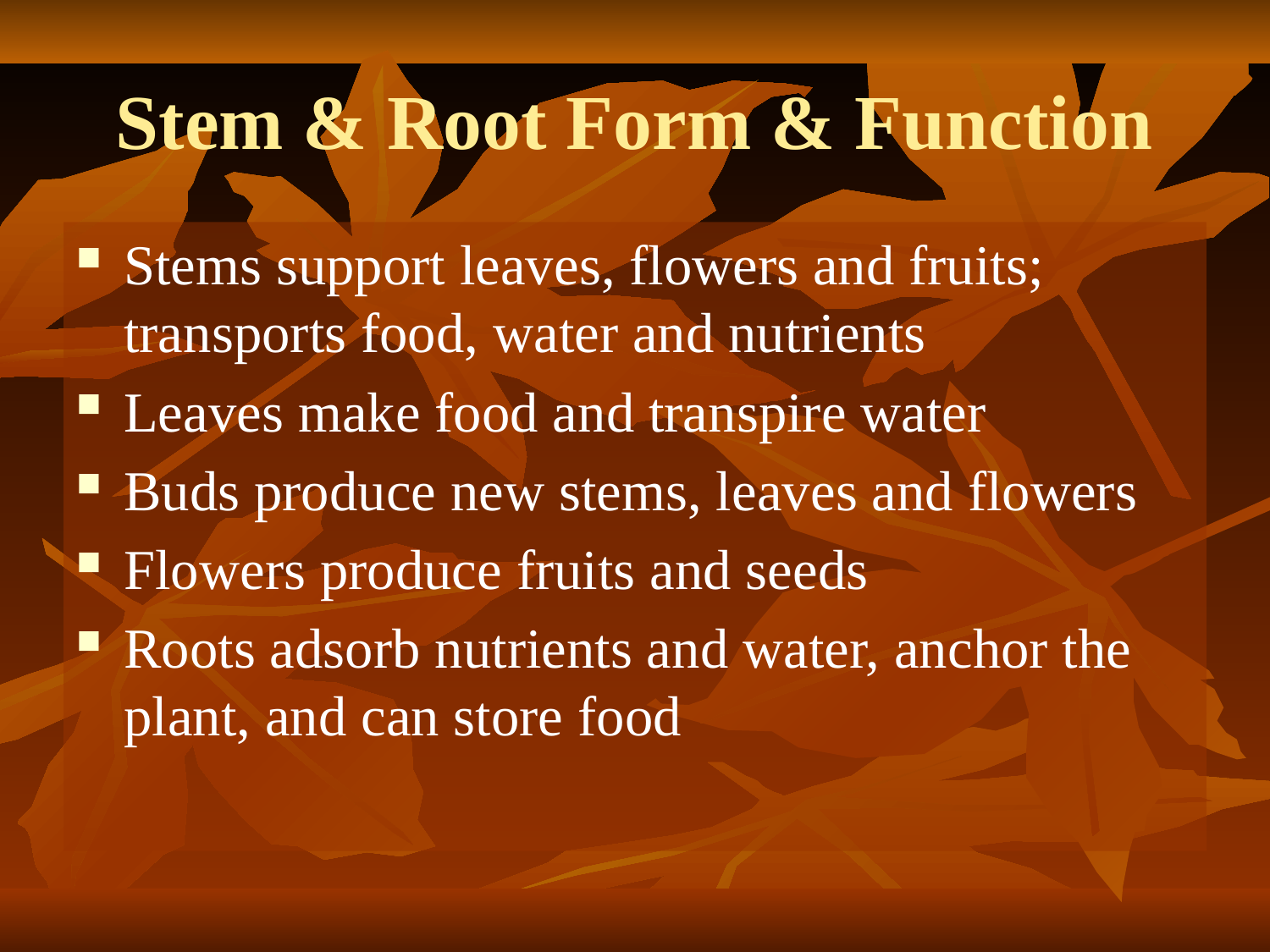

# Stem & Root Form & Function
Stems support leaves, flowers and fruits; transports food, water and nutrients
Leaves make food and transpire water
Buds produce new stems, leaves and flowers
Flowers produce fruits and seeds
Roots adsorb nutrients and water, anchor the plant, and can store food